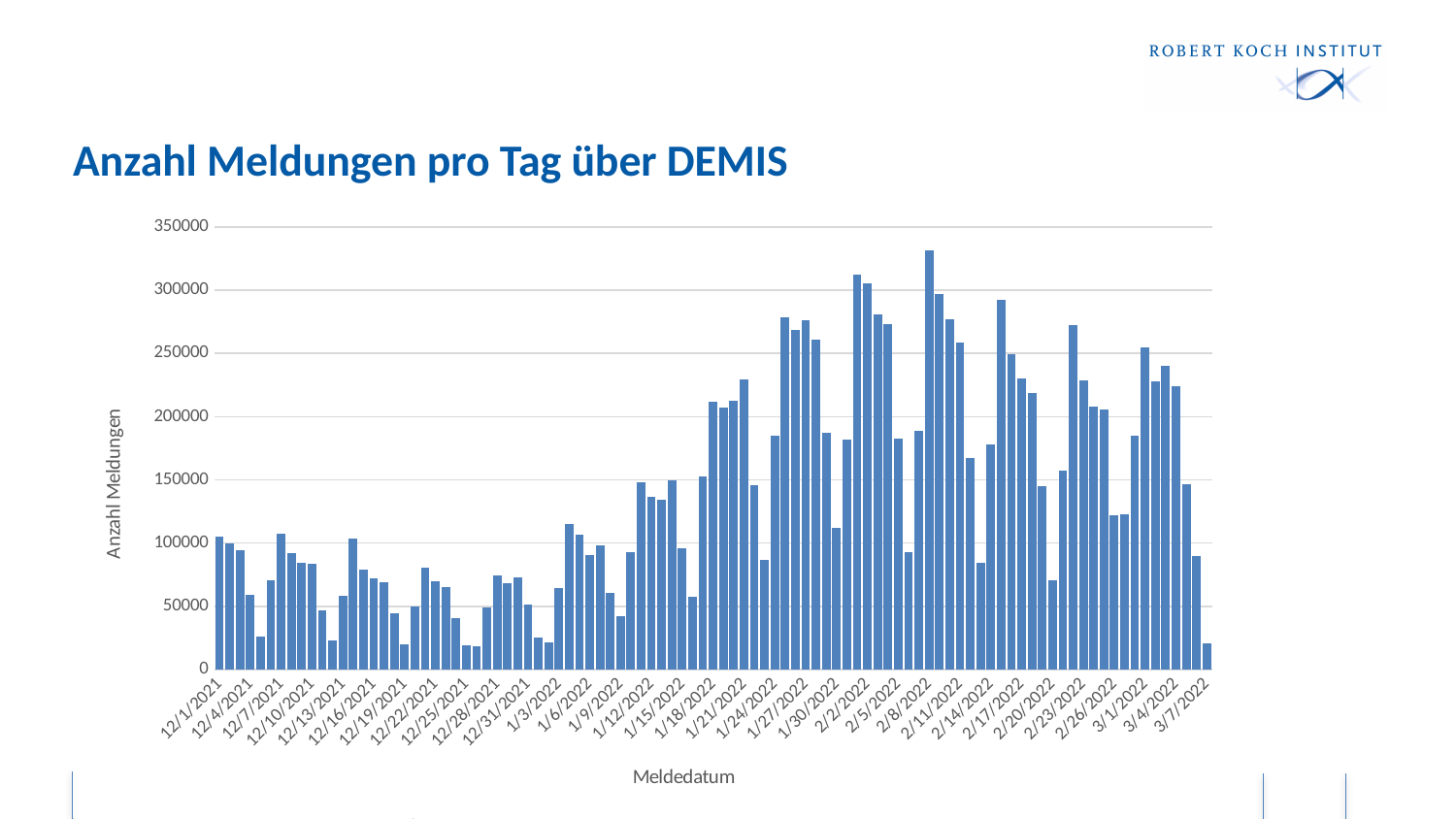

# Anzahl Meldungen pro Tag über DEMIS

### Chart

| Category |  |
|---|---|
| 44531 | 104898.0 |
| 44532 | 99727.0 |
| 44533 | 94395.0 |
| 44534 | 59339.0 |
| 44535 | 26090.0 |
| 44536 | 70311.0 |
| 44537 | 107573.0 |
| 44538 | 92217.0 |
| 44539 | 84806.0 |
| 44540 | 83955.0 |
| 44541 | 47012.0 |
| 44542 | 22795.0 |
| 44543 | 58157.0 |
| 44544 | 103756.0 |
| 44545 | 79308.0 |
| 44546 | 72358.0 |
| 44547 | 68941.0 |
| 44548 | 44355.0 |
| 44549 | 19756.0 |
| 44550 | 50260.0 |
| 44551 | 80295.0 |
| 44552 | 69844.0 |
| 44553 | 65327.0 |
| 44554 | 40584.0 |
| 44555 | 19467.0 |
| 44556 | 18333.0 |
| 44557 | 48800.0 |
| 44558 | 74659.0 |
| 44559 | 68238.0 |
| 44560 | 72995.0 |
| 44561 | 51476.0 |
| 44562 | 25138.0 |
| 44563 | 21118.0 |
| 44564 | 64464.0 |
| 44565 | 114844.0 |
| 44566 | 106572.0 |
| 44567 | 90513.0 |
| 44568 | 98168.0 |
| 44569 | 60410.0 |
| 44570 | 42329.0 |
| 44571 | 93050.0 |
| 44572 | 148158.0 |
| 44573 | 136953.0 |
| 44574 | 134295.0 |
| 44575 | 149925.0 |
| 44576 | 95606.0 |
| 44577 | 57820.0 |
| 44578 | 153079.0 |
| 44579 | 212138.0 |
| 44580 | 207519.0 |
| 44581 | 212920.0 |
| 44582 | 229312.0 |
| 44583 | 145844.0 |
| 44584 | 86881.0 |
| 44585 | 184928.0 |
| 44586 | 278357.0 |
| 44587 | 268852.0 |
| 44588 | 276469.0 |
| 44589 | 260583.0 |
| 44590 | 187671.0 |
| 44591 | 111773.0 |
| 44592 | 182014.0 |
| 44593 | 312214.0 |
| 44594 | 305111.0 |
| 44595 | 280736.0 |
| 44596 | 273003.0 |
| 44597 | 183002.0 |
| 44598 | 92641.0 |
| 44599 | 189183.0 |
| 44600 | 331551.0 |
| 44601 | 296689.0 |
| 44602 | 276846.0 |
| 44603 | 258953.0 |
| 44604 | 166983.0 |
| 44605 | 84380.0 |
| 44606 | 178393.0 |
| 44607 | 292119.0 |
| 44608 | 249113.0 |
| 44609 | 230292.0 |
| 44610 | 218603.0 |
| 44611 | 144725.0 |
| 44612 | 70932.0 |
| 44613 | 157038.0 |
| 44614 | 272706.0 |
| 44615 | 228802.0 |
| 44616 | 208058.0 |
| 44617 | 205820.0 |
| 44618 | 121718.0 |
| 44619 | 123146.0 |
| 44620 | 185178.0 |
| 44621 | 254571.0 |
| 44622 | 228175.0 |
| 44623 | 240483.0 |
| 44624 | 223819.0 |
| 44625 | 146652.0 |
| 44626 | 89673.0 |
| 44627 | 20499.0 |
07.03.2022